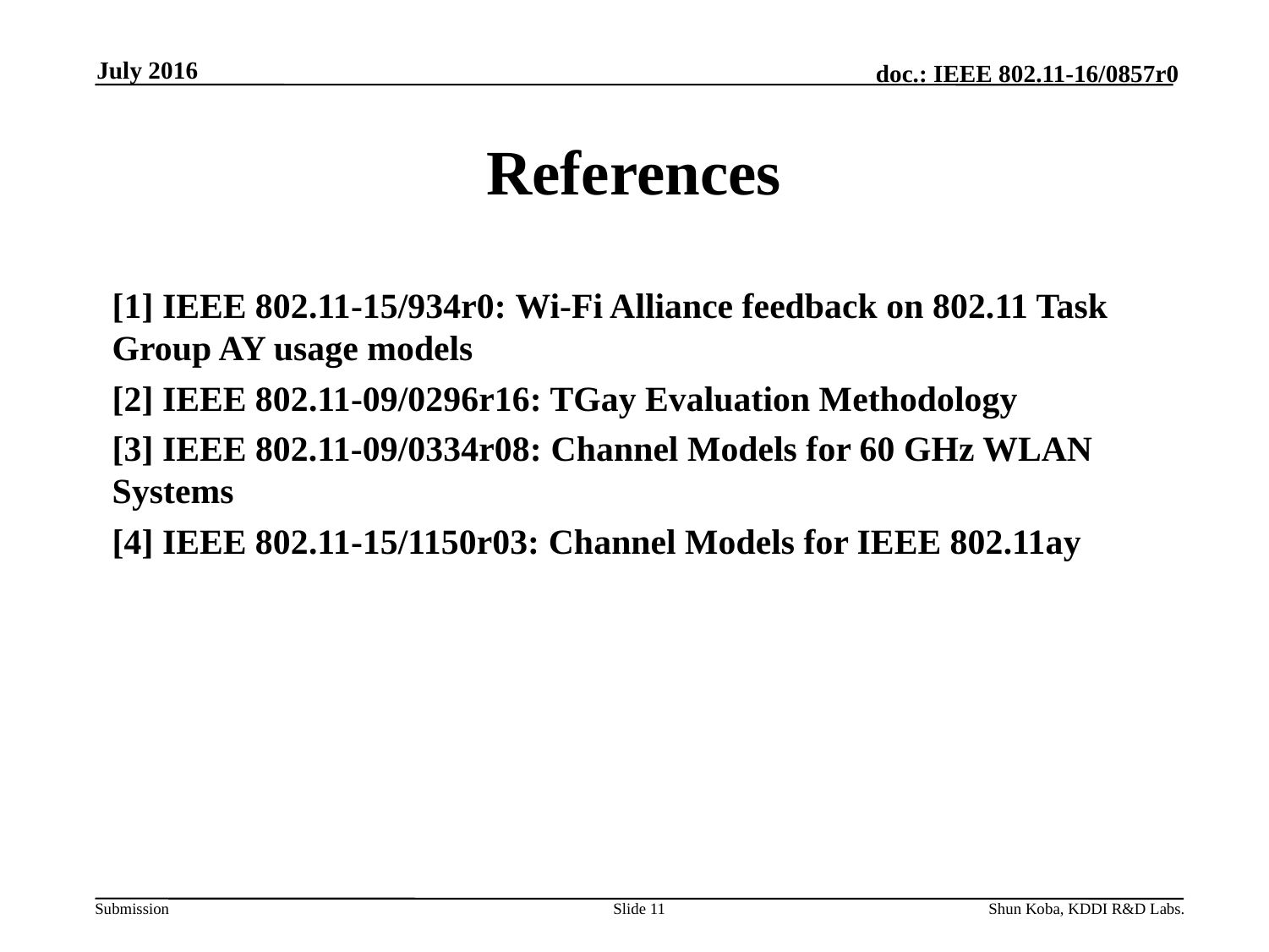

July 2016
# References
[1] IEEE 802.11-15/934r0: Wi-Fi Alliance feedback on 802.11 Task Group AY usage models
[2] IEEE 802.11-09/0296r16: TGay Evaluation Methodology
[3] IEEE 802.11-09/0334r08: Channel Models for 60 GHz WLAN Systems
[4] IEEE 802.11-15/1150r03: Channel Models for IEEE 802.11ay

Slide 11
Shun Koba, KDDI R&D Labs.